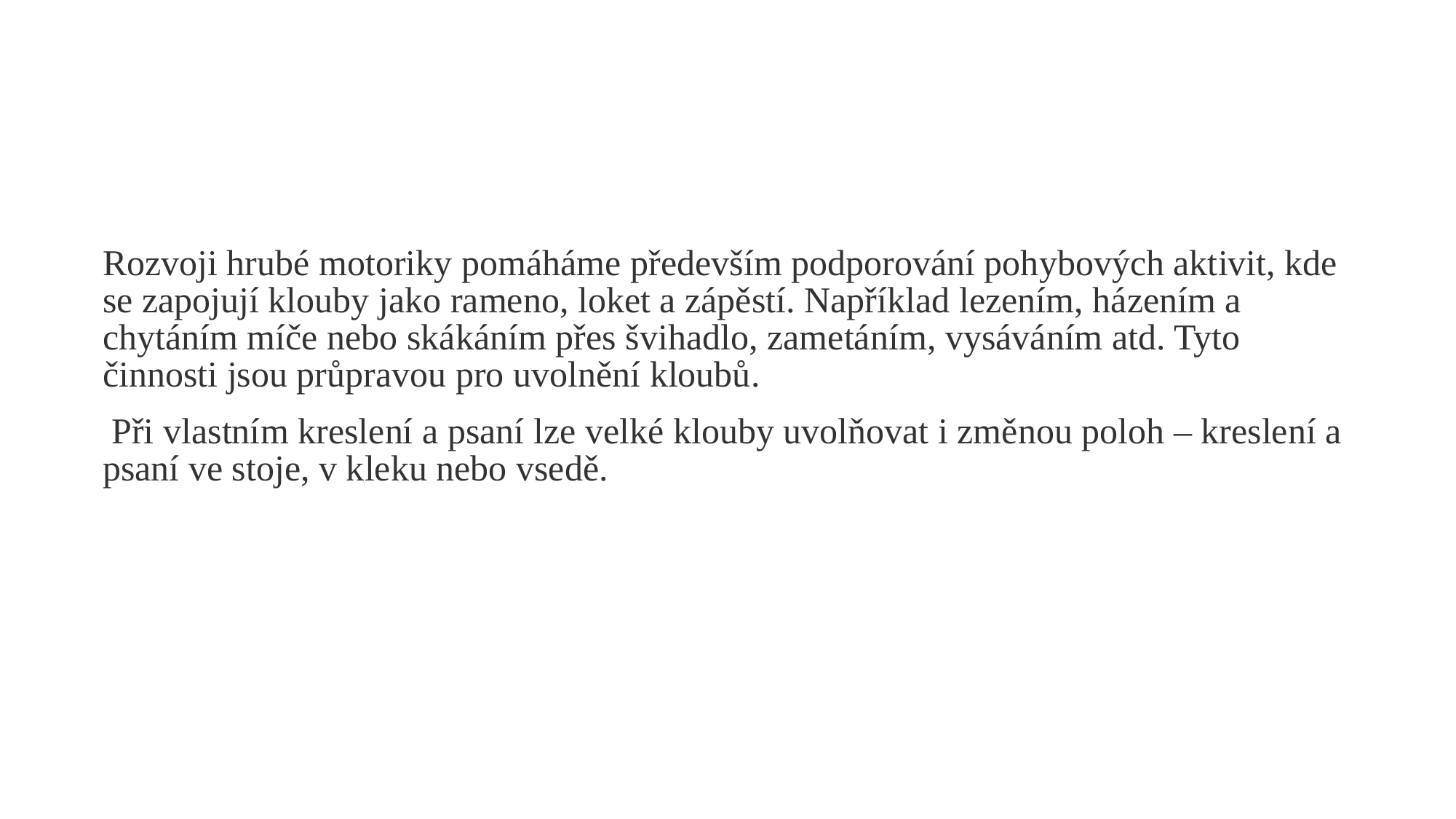

Rozvoji hrubé motoriky pomáháme především podporování pohybových aktivit, kde se zapojují klouby jako rameno, loket a zápěstí. Například lezením, házením a chytáním míče nebo skákáním přes švihadlo, zametáním, vysáváním atd. Tyto činnosti jsou průpravou pro uvolnění kloubů.
 Při vlastním kreslení a psaní lze velké klouby uvolňovat i změnou poloh – kreslení a psaní ve stoje, v kleku nebo vsedě.